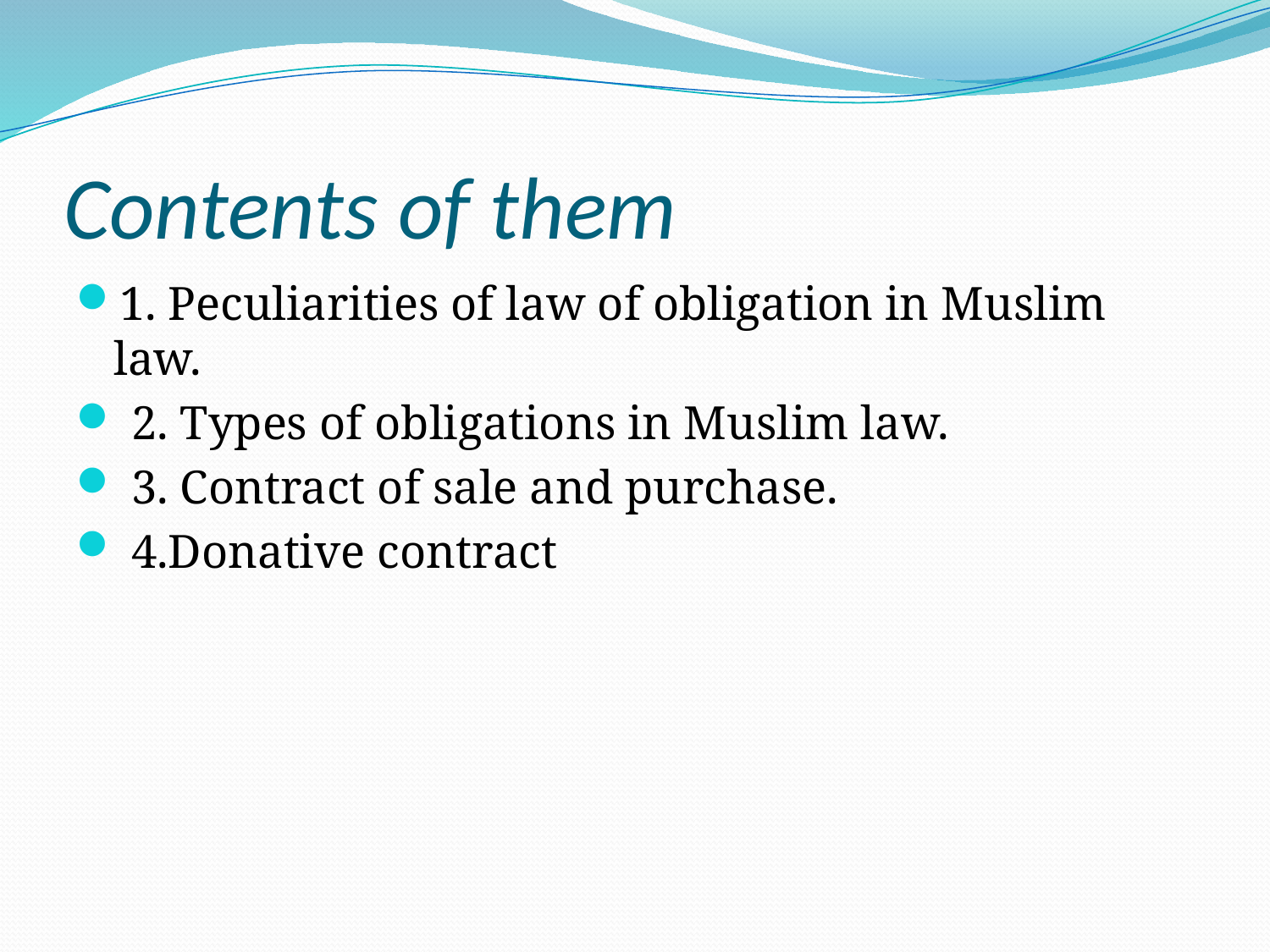

# Contents of them
1. Peculiarities of law of obligation in Muslim law.
 2. Types of obligations in Muslim law.
 3. Contract of sale and purchase.
 4.Donative contract